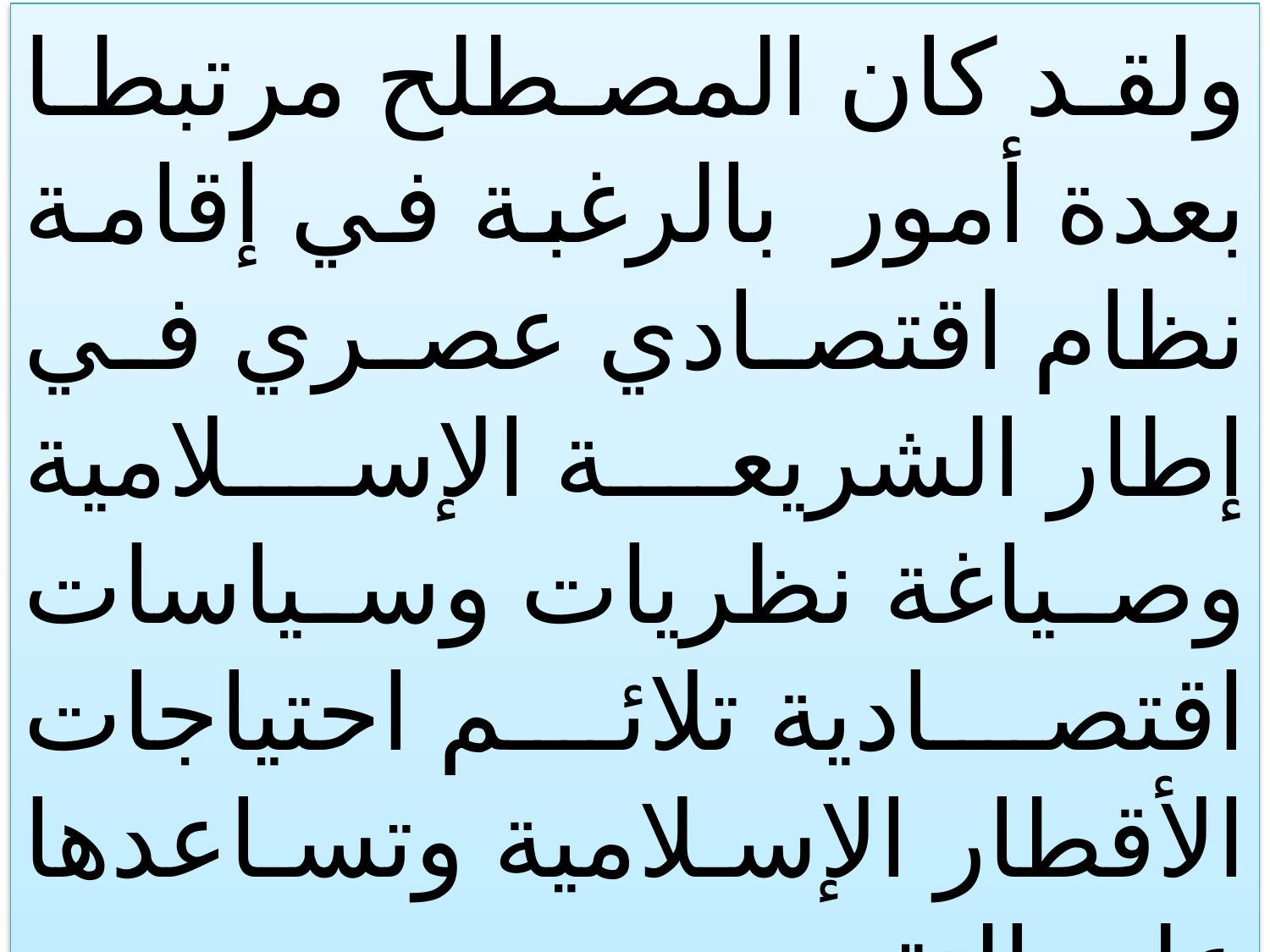

ولقد كان المصطلح مرتبطا بعدة أمور  بالرغبة في إقامة نظام اقتصادي عصري في إطار الشريعة الإسلامية وصياغة نظريات وسياسات اقتصادية تلائم احتياجات الأقطار الإسلامية وتساعدها على التقدم.